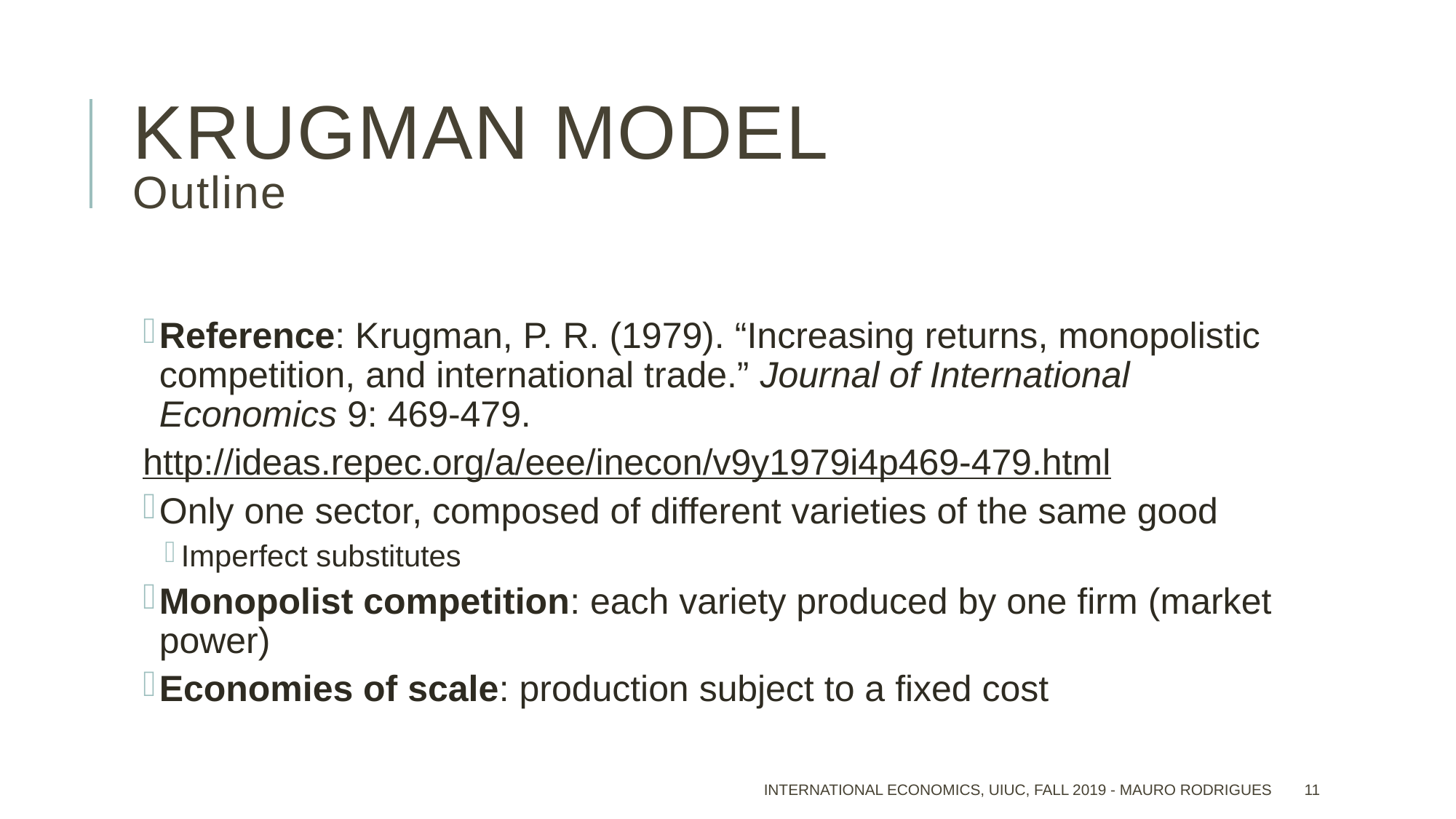

# Krugman model Outline
Reference: Krugman, P. R. (1979). “Increasing returns, monopolistic competition, and international trade.” Journal of International Economics 9: 469-479.
http://ideas.repec.org/a/eee/inecon/v9y1979i4p469-479.html
Only one sector, composed of different varieties of the same good
Imperfect substitutes
Monopolist competition: each variety produced by one firm (market power)
Economies of scale: production subject to a fixed cost
International Economics, UIUC, Fall 2019 - Mauro Rodrigues
11